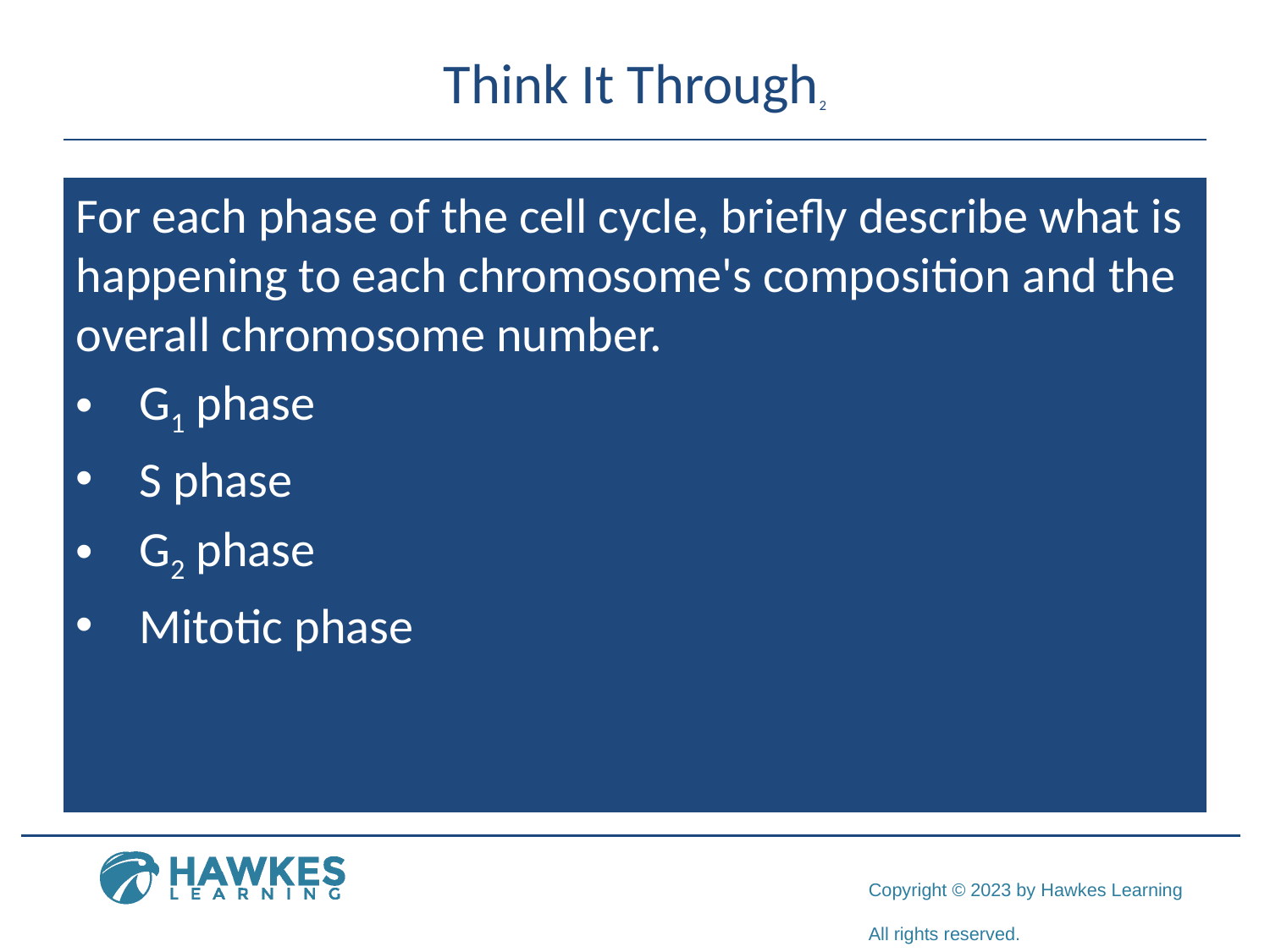

# Think It Through2
For each phase of the cell cycle, briefly describe what is happening to each chromosome's composition and the overall chromosome number.
G1 phase
S phase
G2 phase
Mitotic phase